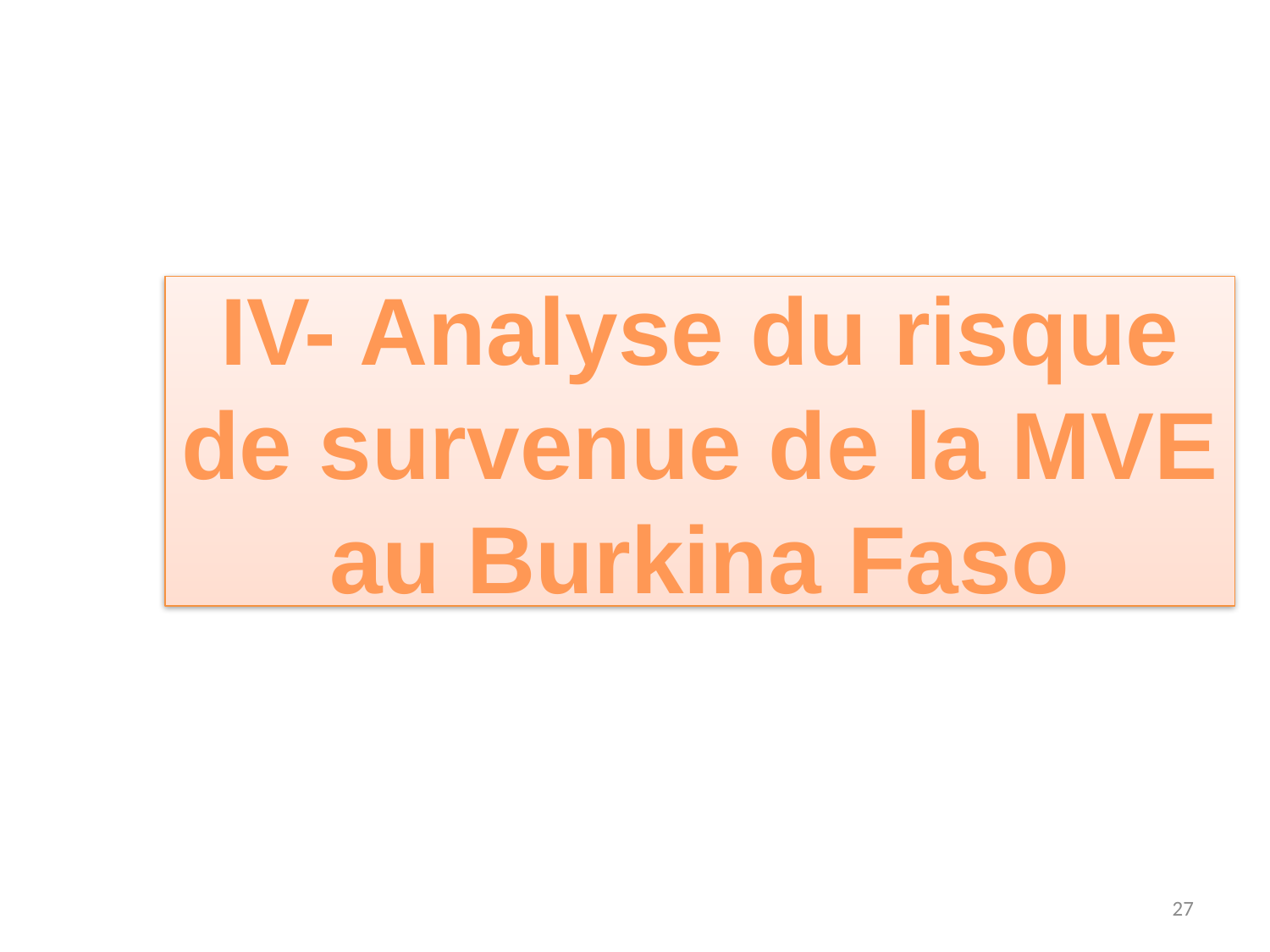

IV- Analyse du risque de survenue de la MVE au Burkina Faso
27